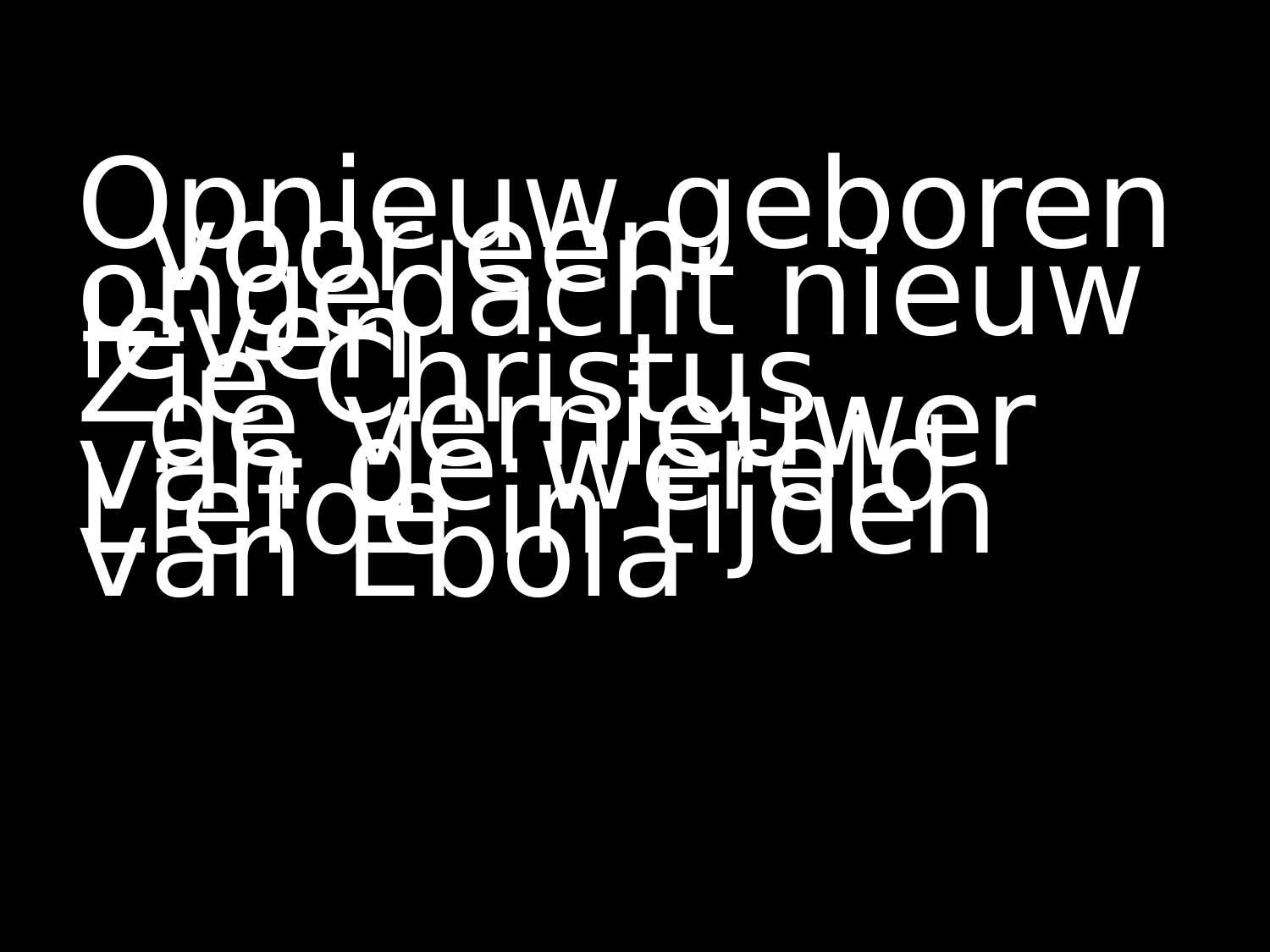

#
Opnieuw geboren
	voor een ongedacht nieuw leven
Zie Christus
	de vernieuwer van de wereld
Liefde in tijden van Ebola